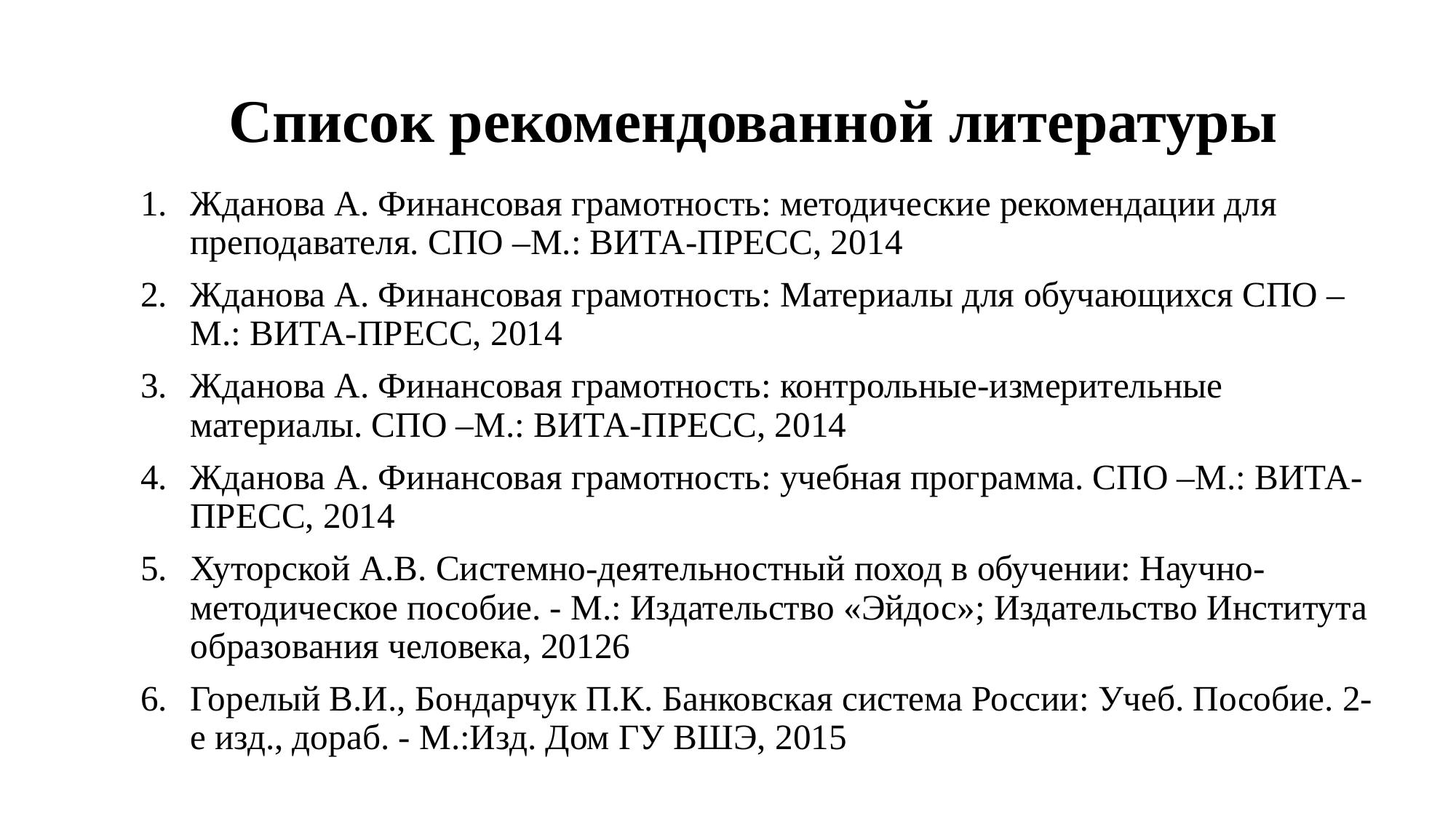

# Список рекомендованной литературы
Жданова А. Финансовая грамотность: методические рекомендации для преподавателя. СПО –М.: ВИТА-ПРЕСС, 2014
Жданова А. Финансовая грамотность: Материалы для обучающихся СПО –М.: ВИТА-ПРЕСС, 2014
Жданова А. Финансовая грамотность: контрольные-измерительные материалы. СПО –М.: ВИТА-ПРЕСС, 2014
Жданова А. Финансовая грамотность: учебная программа. СПО –М.: ВИТА-ПРЕСС, 2014
Хуторской А.В. Системно-деятельностный поход в обучении: Научно-методическое пособие. - М.: Издательство «Эйдос»; Издательство Института образования человека, 20126
Горелый В.И., Бондарчук П.К. Банковская система России: Учеб. Пособие. 2-е изд., дораб. - М.:Изд. Дом ГУ ВШЭ, 2015